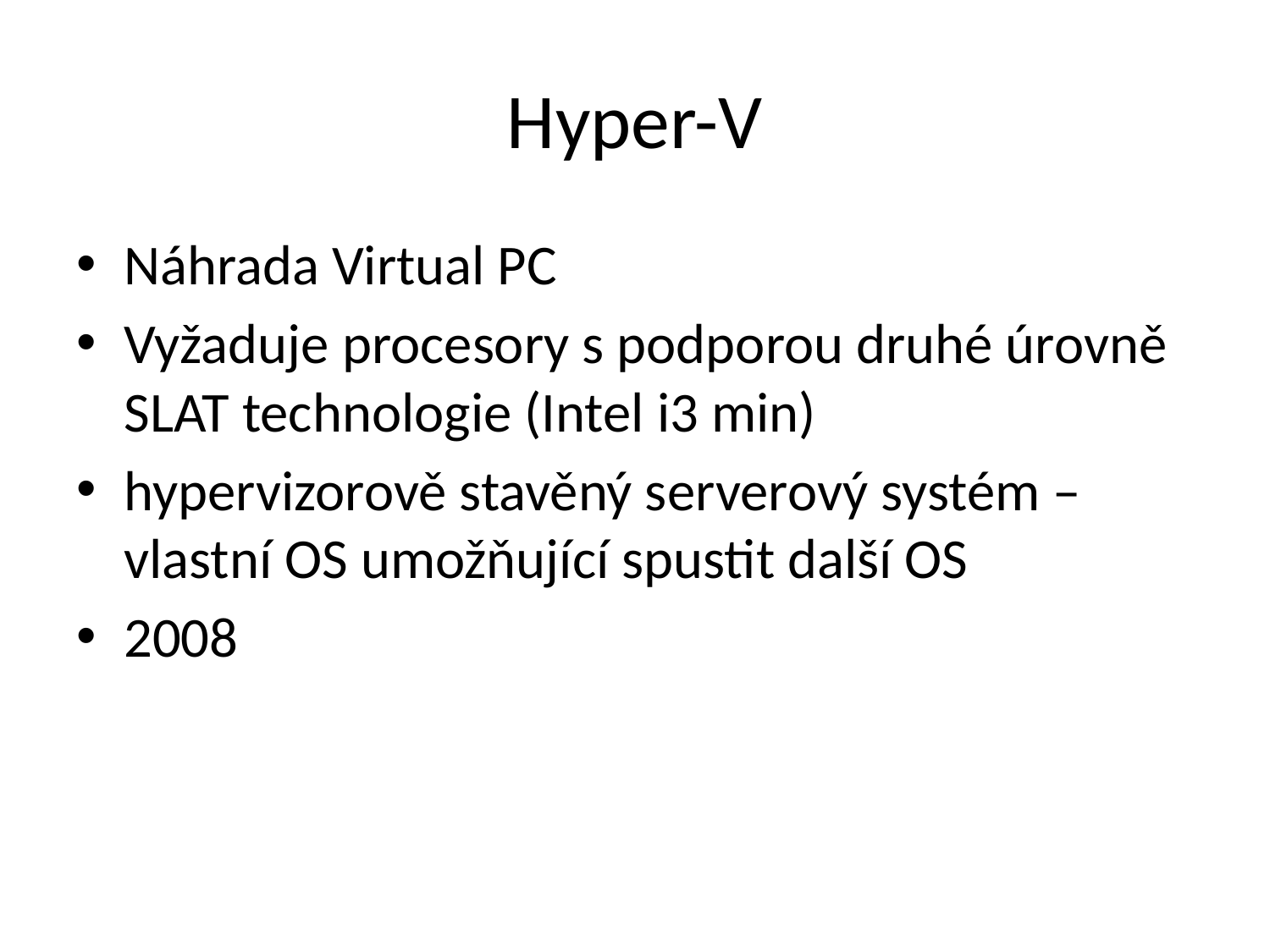

# Hyper-V
Náhrada Virtual PC
Vyžaduje procesory s podporou druhé úrovně SLAT technologie (Intel i3 min)
hypervizorově stavěný serverový systém – vlastní OS umožňující spustit další OS
2008